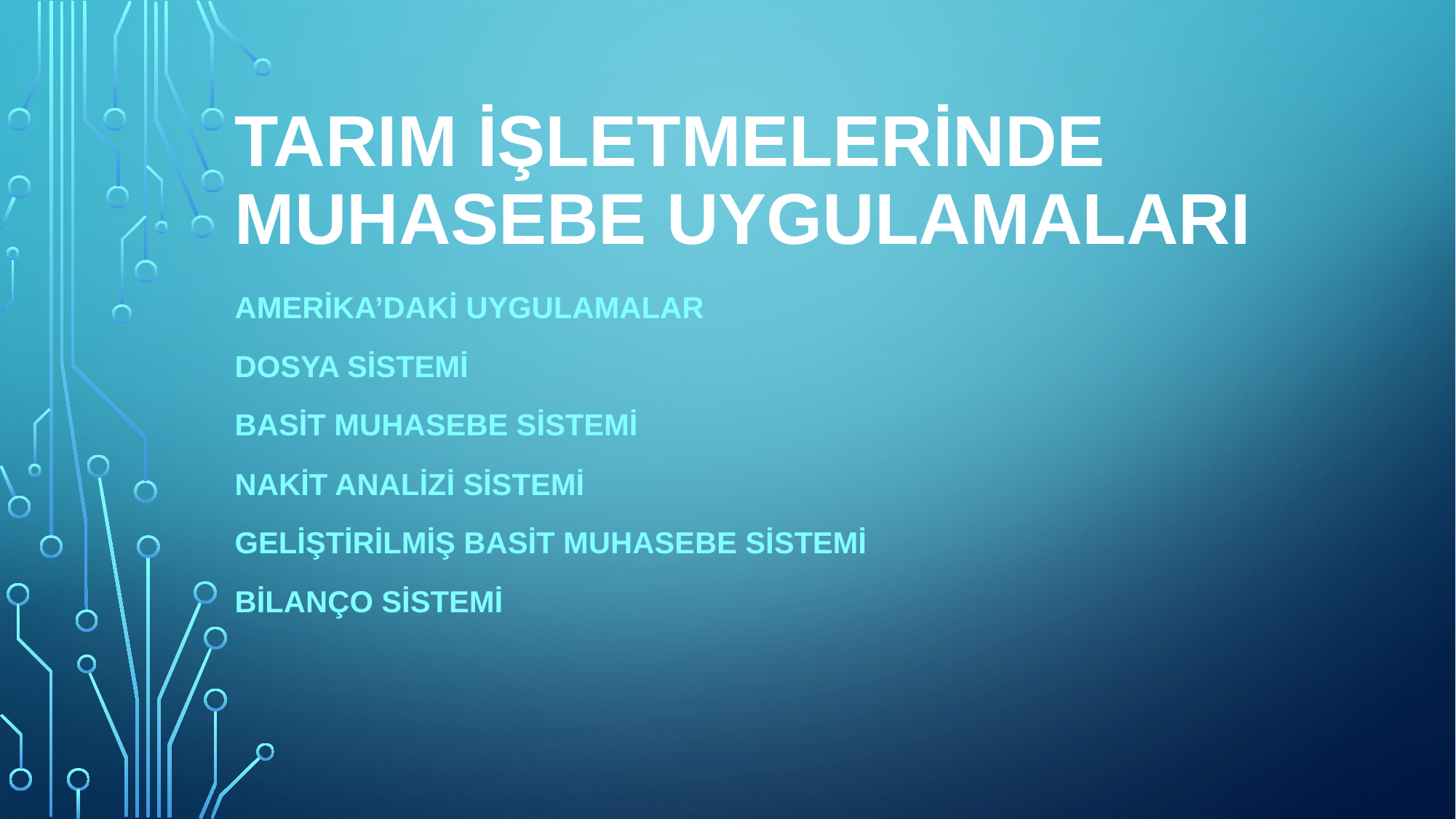

# TARIM İŞLETMELERİNDE MUHASEBE UYGULAMALARI
Amerika’daki Uygulamalar
Dosya Sistemi
Basit Muhasebe Sistemi
Nakit Analizi Sistemi
Geliştirilmiş Basit Muhasebe Sistemi
Bilanço sistemi